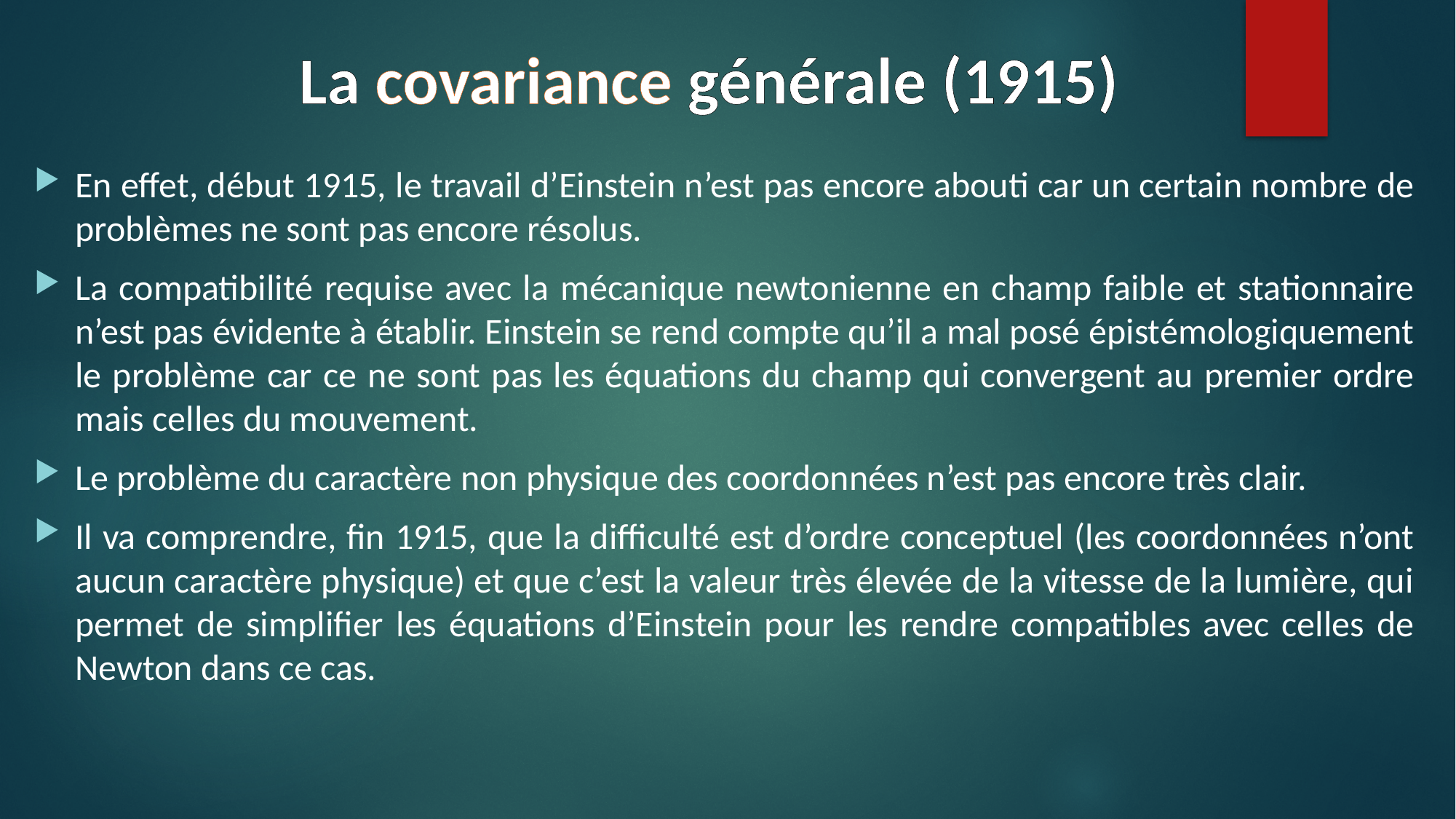

# La covariance générale (1915)
En effet, début 1915, le travail d’Einstein n’est pas encore abouti car un certain nombre de problèmes ne sont pas encore résolus.
La compatibilité requise avec la mécanique newtonienne en champ faible et stationnaire n’est pas évidente à établir. Einstein se rend compte qu’il a mal posé épistémologiquement le problème car ce ne sont pas les équations du champ qui convergent au premier ordre mais celles du mouvement.
Le problème du caractère non physique des coordonnées n’est pas encore très clair.
Il va comprendre, fin 1915, que la difficulté est d’ordre conceptuel (les coordonnées n’ont aucun caractère physique) et que c’est la valeur très élevée de la vitesse de la lumière, qui permet de simplifier les équations d’Einstein pour les rendre compatibles avec celles de Newton dans ce cas.